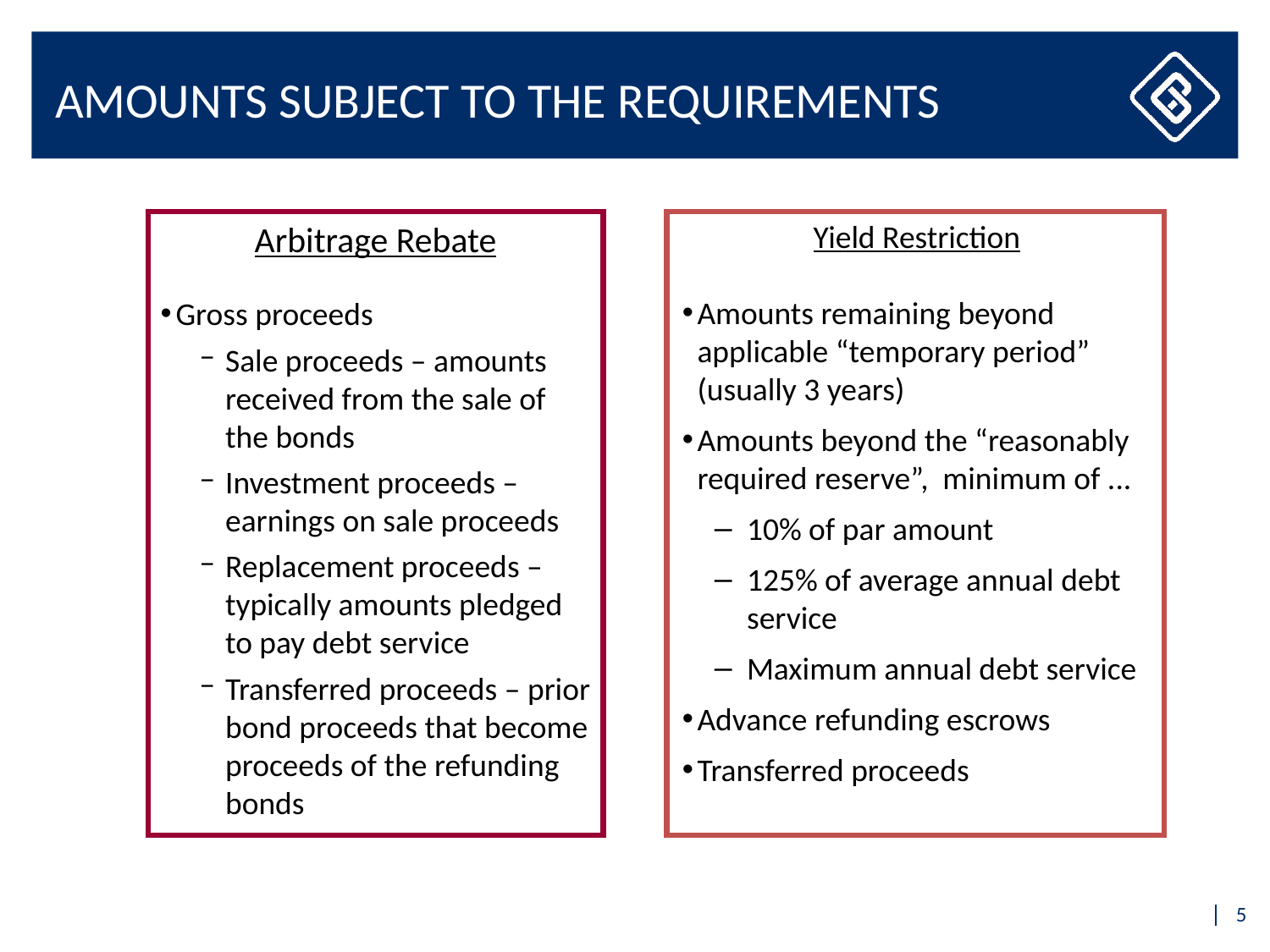

# Amounts Subject to the Requirements
Yield Restriction

Amounts remaining beyond applicable “temporary period” (usually 3 years)
Amounts beyond the “reasonably required reserve”,  minimum of ...
10% of par amount
125% of average annual debt service
Maximum annual debt service
Advance refunding escrows
Transferred proceeds
Arbitrage Rebate

Gross proceeds
Sale proceeds – amounts received from the sale of the bonds
Investment proceeds – earnings on sale proceeds
Replacement proceeds – typically amounts pledged to pay debt service
Transferred proceeds – prior bond proceeds that become proceeds of the refunding bonds

5